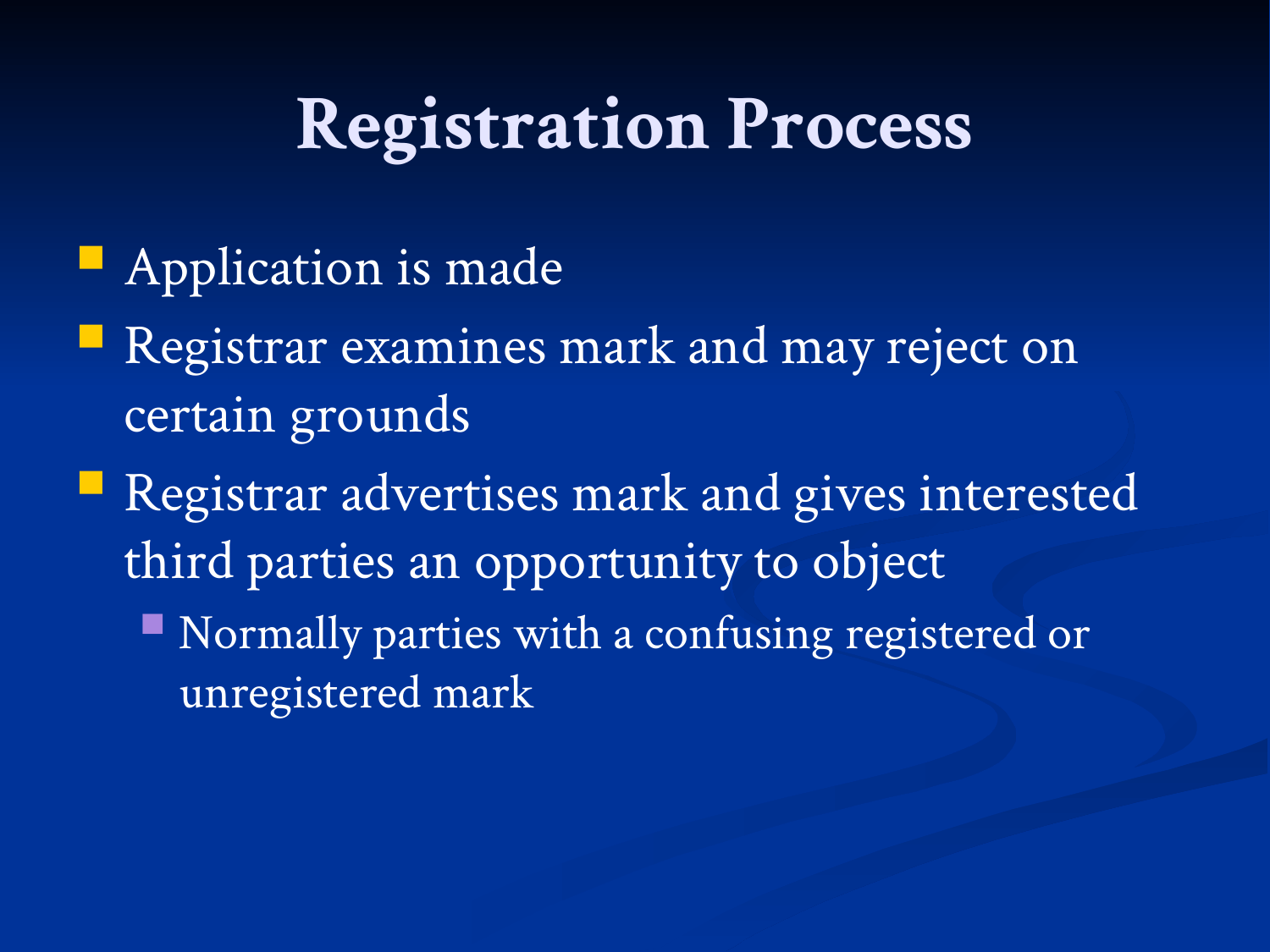

# Registration Process
Application is made
Registrar examines mark and may reject on certain grounds
Registrar advertises mark and gives interested third parties an opportunity to object
Normally parties with a confusing registered or unregistered mark